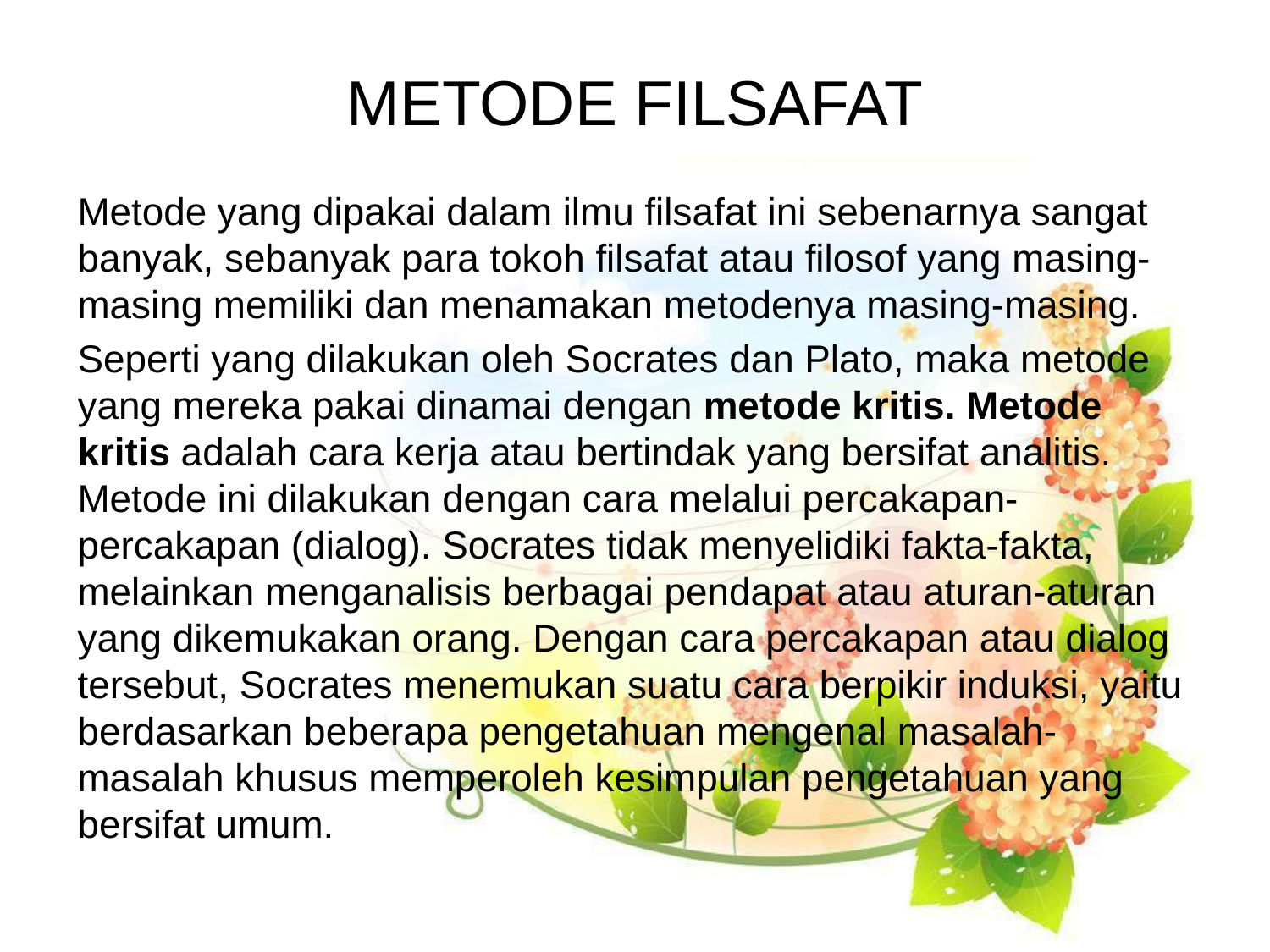

# METODE FILSAFAT
Metode yang dipakai dalam ilmu filsafat ini sebenarnya sangat banyak, sebanyak para tokoh filsafat atau filosof yang masing-masing memiliki dan menamakan metodenya masing-masing.
Seperti yang dilakukan oleh Socrates dan Plato, maka metode yang mereka pakai dinamai dengan metode kritis. Metode kritis adalah cara kerja atau bertindak yang bersifat analitis. Metode ini dilakukan dengan cara melalui percakapan-percakapan (dialog). Socrates tidak menyelidiki fakta-fakta, melainkan menganalisis berbagai pendapat atau aturan-aturan yang dikemukakan orang. Dengan cara percakapan atau dialog tersebut, Socrates menemukan suatu cara berpikir induksi, yaitu berdasarkan beberapa pengetahuan mengenal masalah-masalah khusus memperoleh kesimpulan pengetahuan yang bersifat umum.